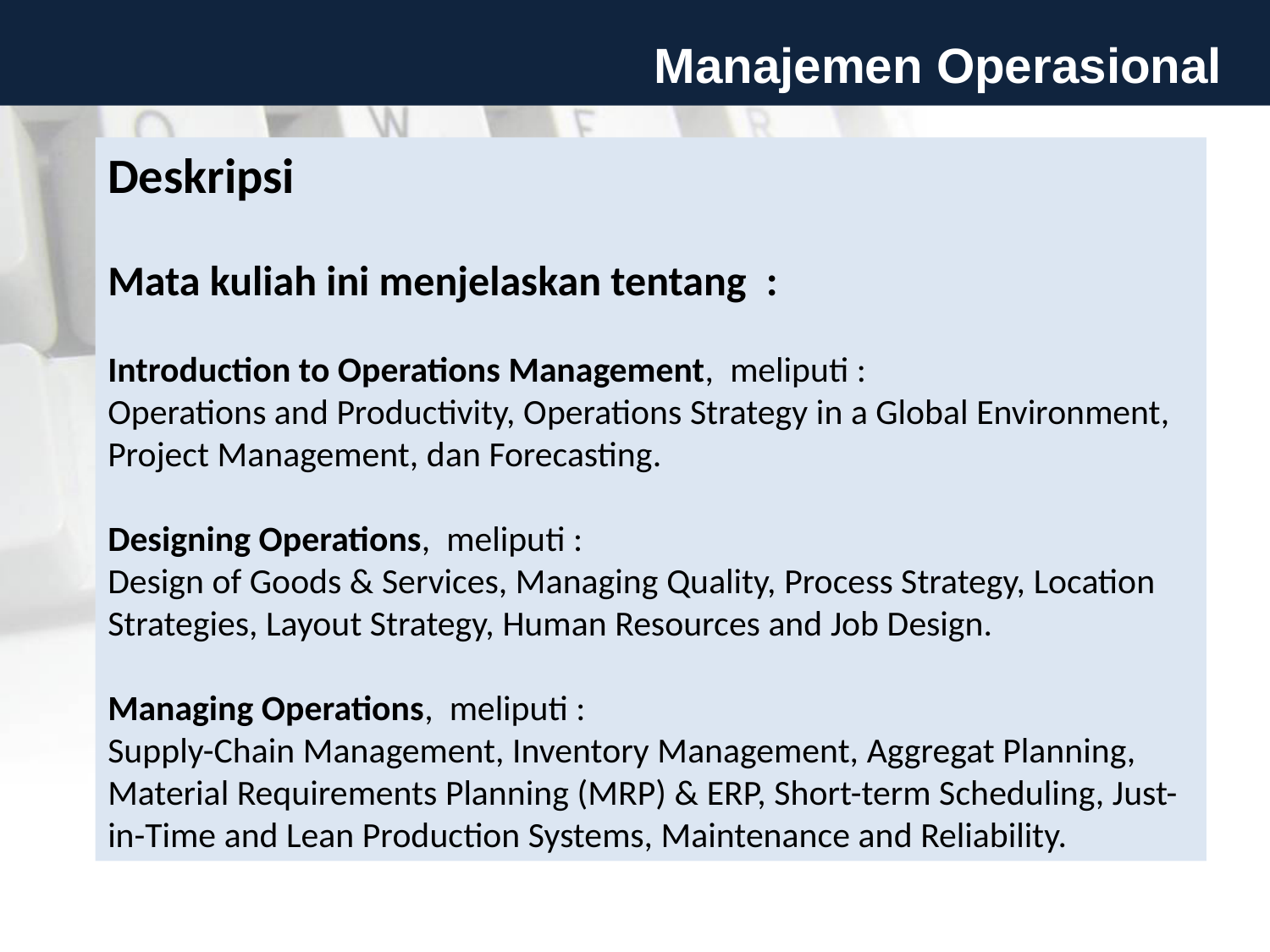

Manajemen Operasional
Deskripsi

Mata kuliah ini menjelaskan tentang  :

Introduction to Operations Management,  meliputi :
Operations and Productivity, Operations Strategy in a Global Environment, Project Management, dan Forecasting.
Designing Operations,  meliputi :
Design of Goods & Services, Managing Quality, Process Strategy, Location Strategies, Layout Strategy, Human Resources and Job Design.
Managing Operations,  meliputi :
Supply-Chain Management, Inventory Management, Aggregat Planning, Material Requirements Planning (MRP) & ERP, Short-term Scheduling, Just-in-Time and Lean Production Systems, Maintenance and Reliability.